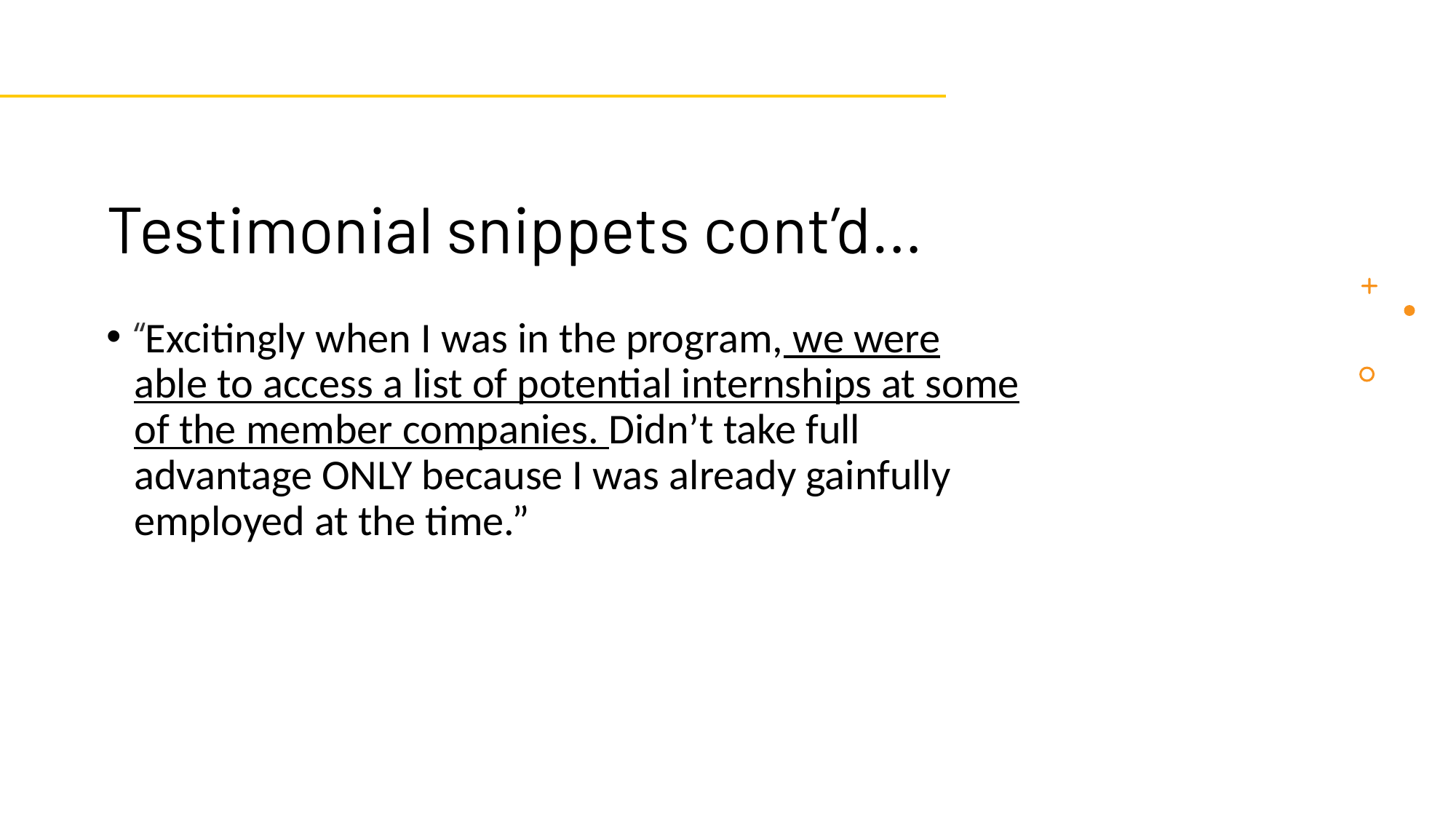

# Testimonial snippets cont’d…

“Excitingly when I was in the program, we were able to access a list of potential internships at some of the member companies. Didn’t take full advantage ONLY because I was already gainfully employed at the time.”